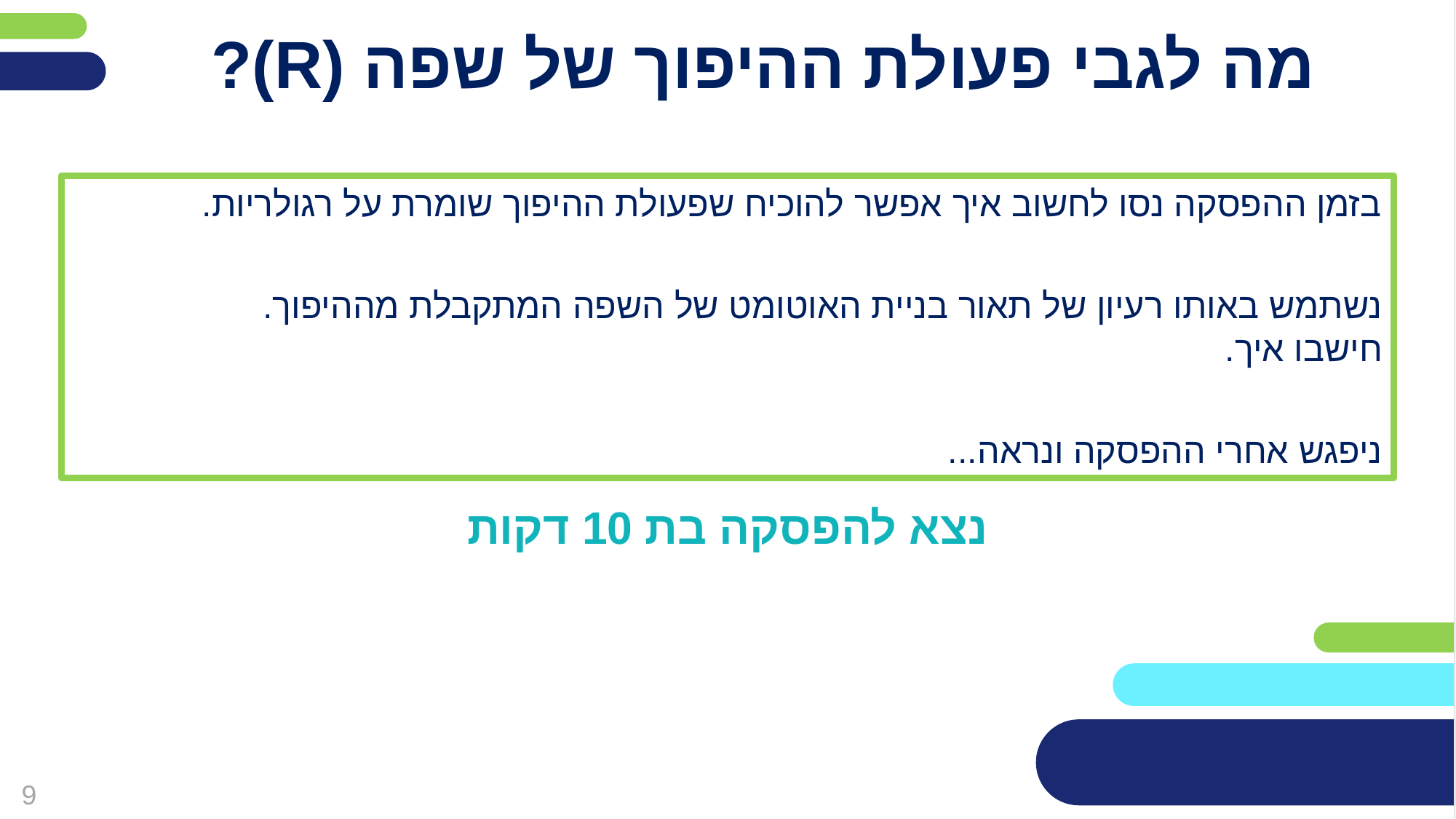

# מה לגבי פעולת ההיפוך של שפה (R)?
בזמן ההפסקה נסו לחשוב איך אפשר להוכיח שפעולת ההיפוך שומרת על רגולריות.

נשתמש באותו רעיון של תאור בניית האוטומט של השפה המתקבלת מההיפוך.
חישבו איך.

ניפגש אחרי ההפסקה ונראה...
נצא להפסקה בת 10 דקות